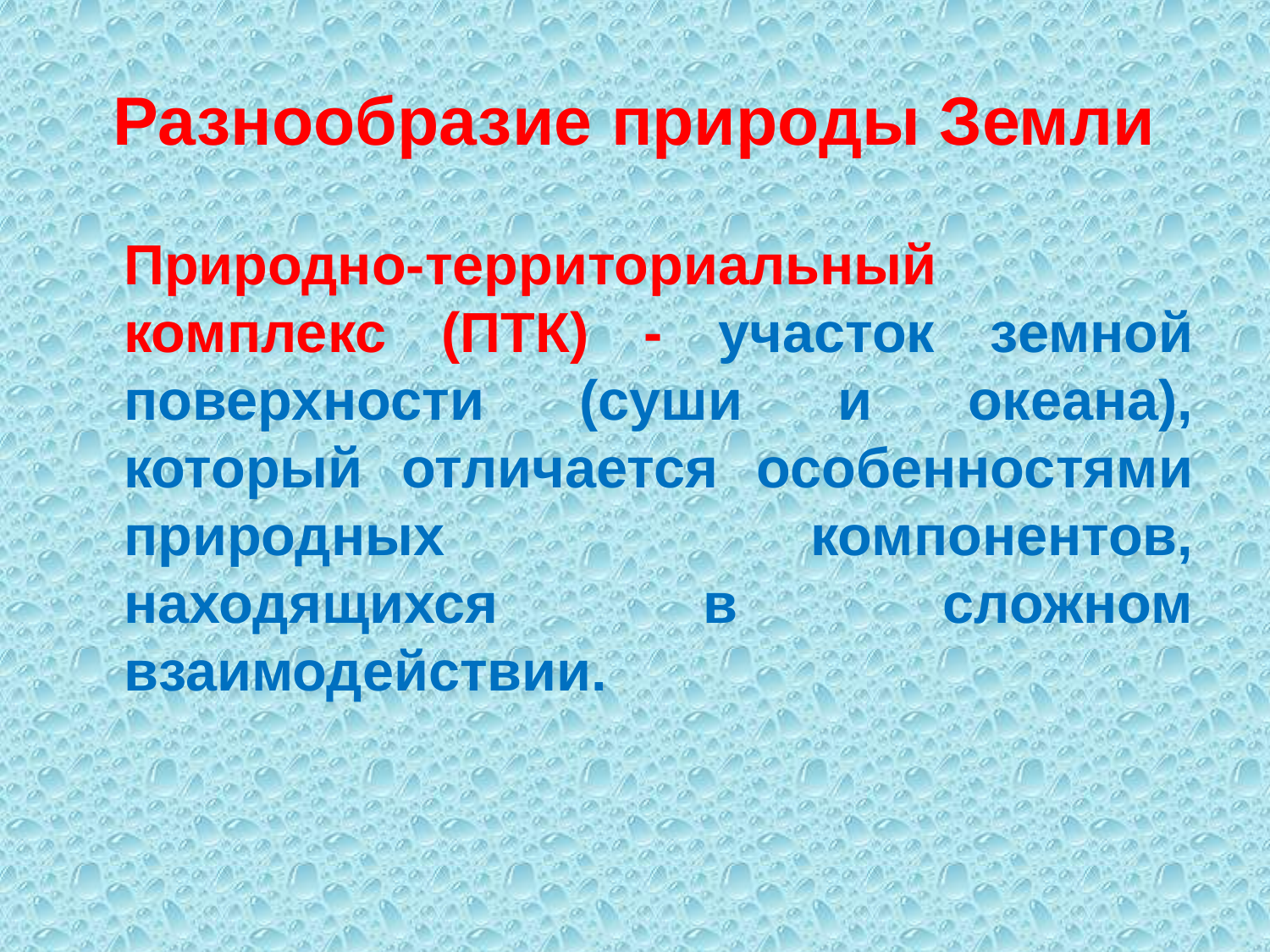

# Разнообразие природы Земли
	Природно-территориальный комплекс (ПТК) - участок земной поверхности (суши и океана), который отличается особенностями природных компонентов, находящихся в сложном взаимодействии.